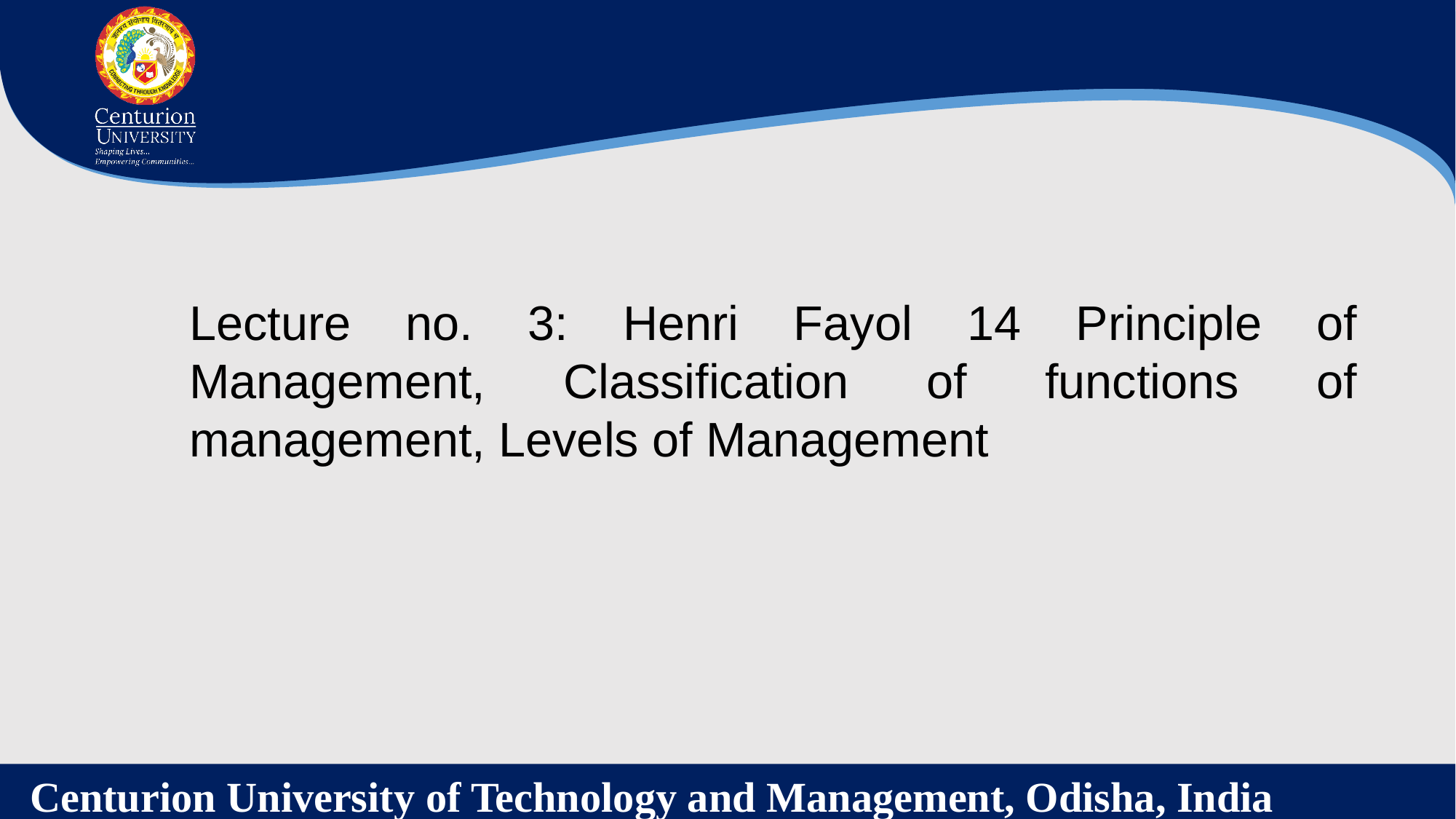

Lecture no. 3: Henri Fayol 14 Principle of Management, Classification of functions of management, Levels of Management